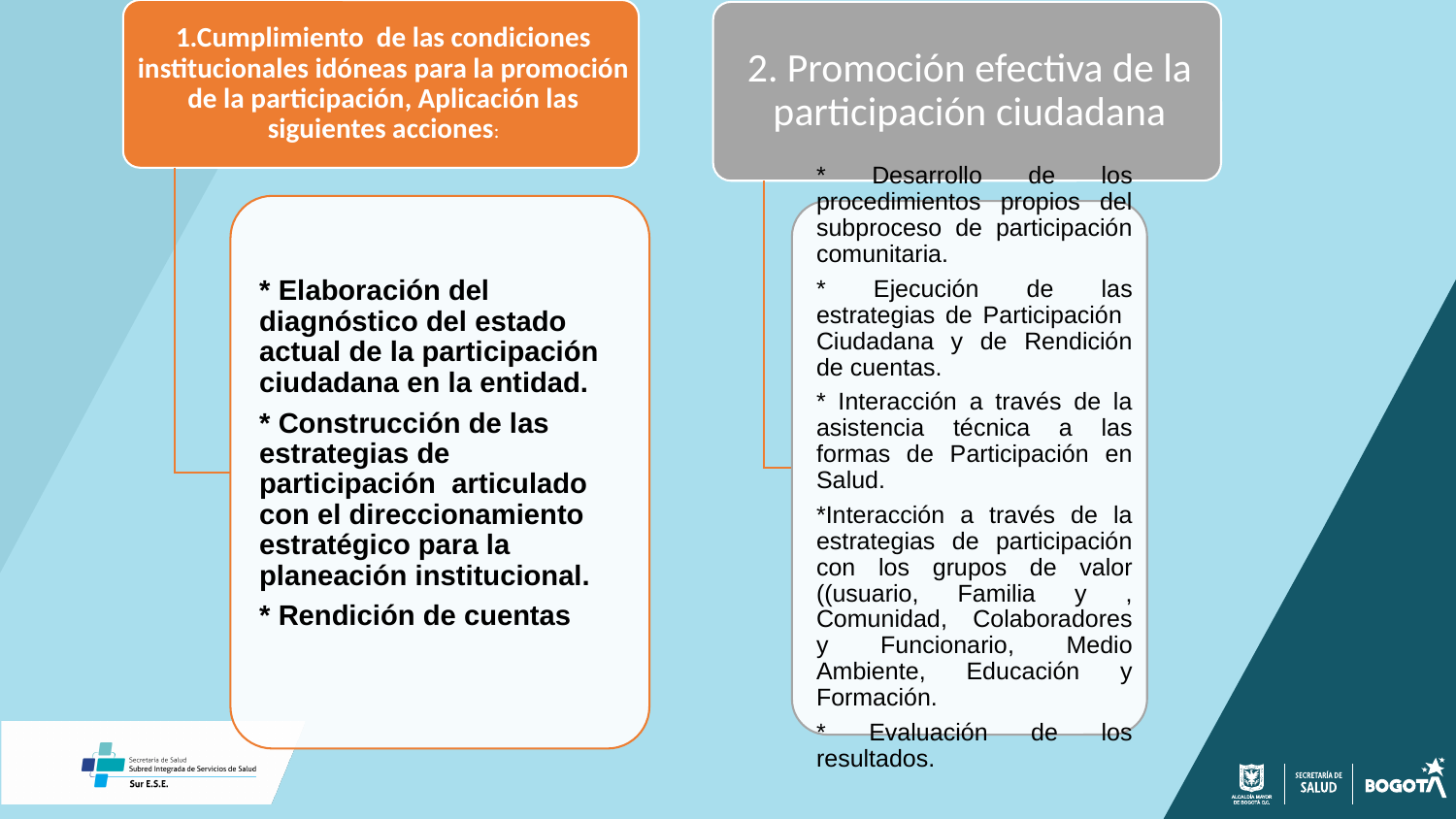

1.Cumplimiento  de las condiciones institucionales idóneas para la promoción de la participación, Aplicación las siguientes acciones:
* Elaboración del diagnóstico del estado actual de la participación ciudadana en la entidad.
* Construcción de las estrategias de  participación  articulado con el direccionamiento estratégico para la planeación institucional.
* Rendición de cuentas

2. Promoción efectiva de la participación ciudadana
* Desarrollo de los procedimientos propios del subproceso de participación comunitaria.
* Ejecución de las estrategias de Participación  Ciudadana y de Rendición de cuentas.
* Interacción a través de la asistencia técnica a las formas de Participación en Salud.
*Interacción a través de la estrategias de participación con los grupos de valor ((usuario, Familia y , Comunidad, Colaboradores y Funcionario, Medio Ambiente, Educación y Formación.
* Evaluación de los resultados.